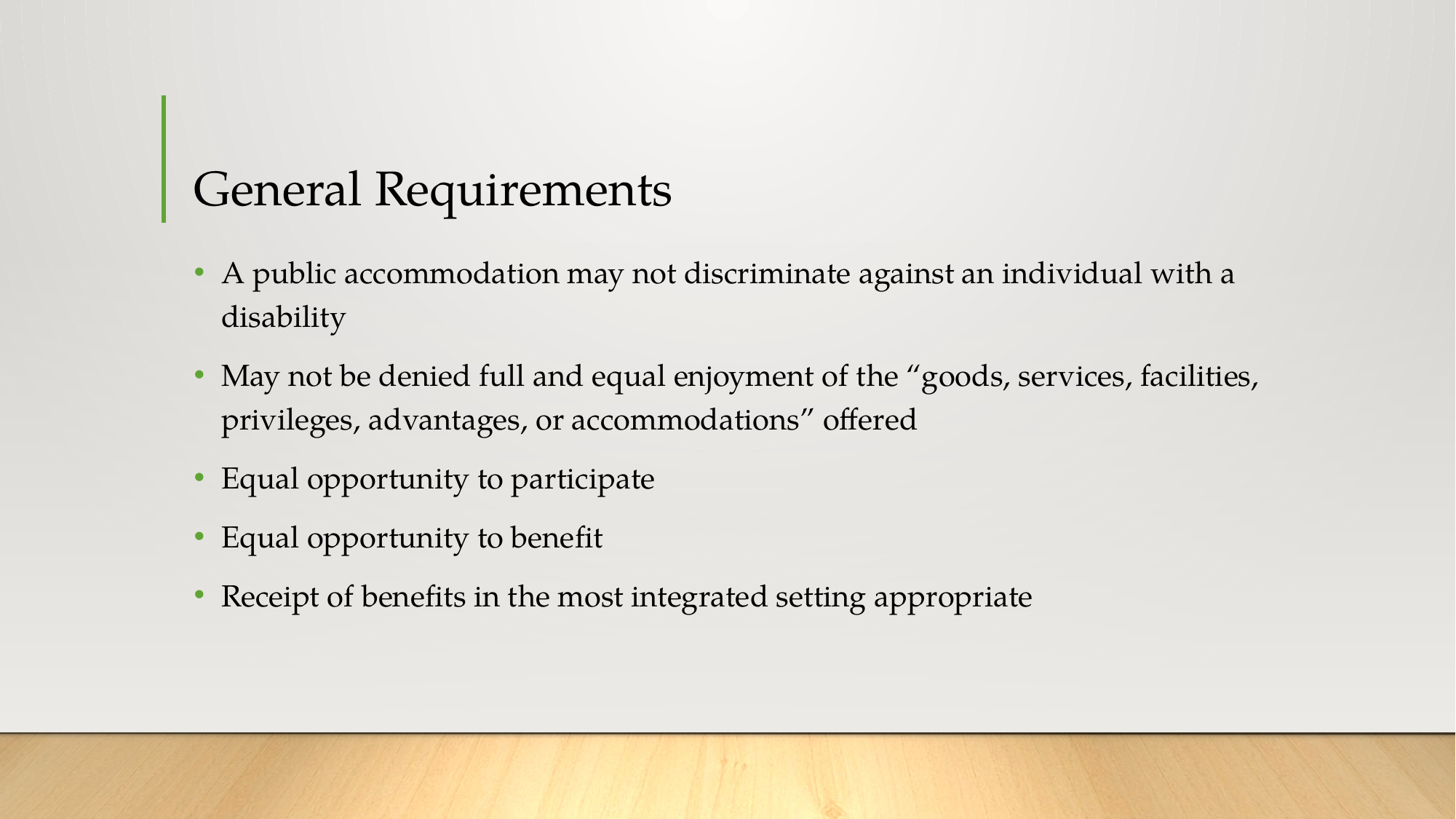

# General Requirements
A public accommodation may not discriminate against an individual with a disability
May not be denied full and equal enjoyment of the “goods, services, facilities, privileges, advantages, or accommodations” offered
Equal opportunity to participate
Equal opportunity to benefit
Receipt of benefits in the most integrated setting appropriate